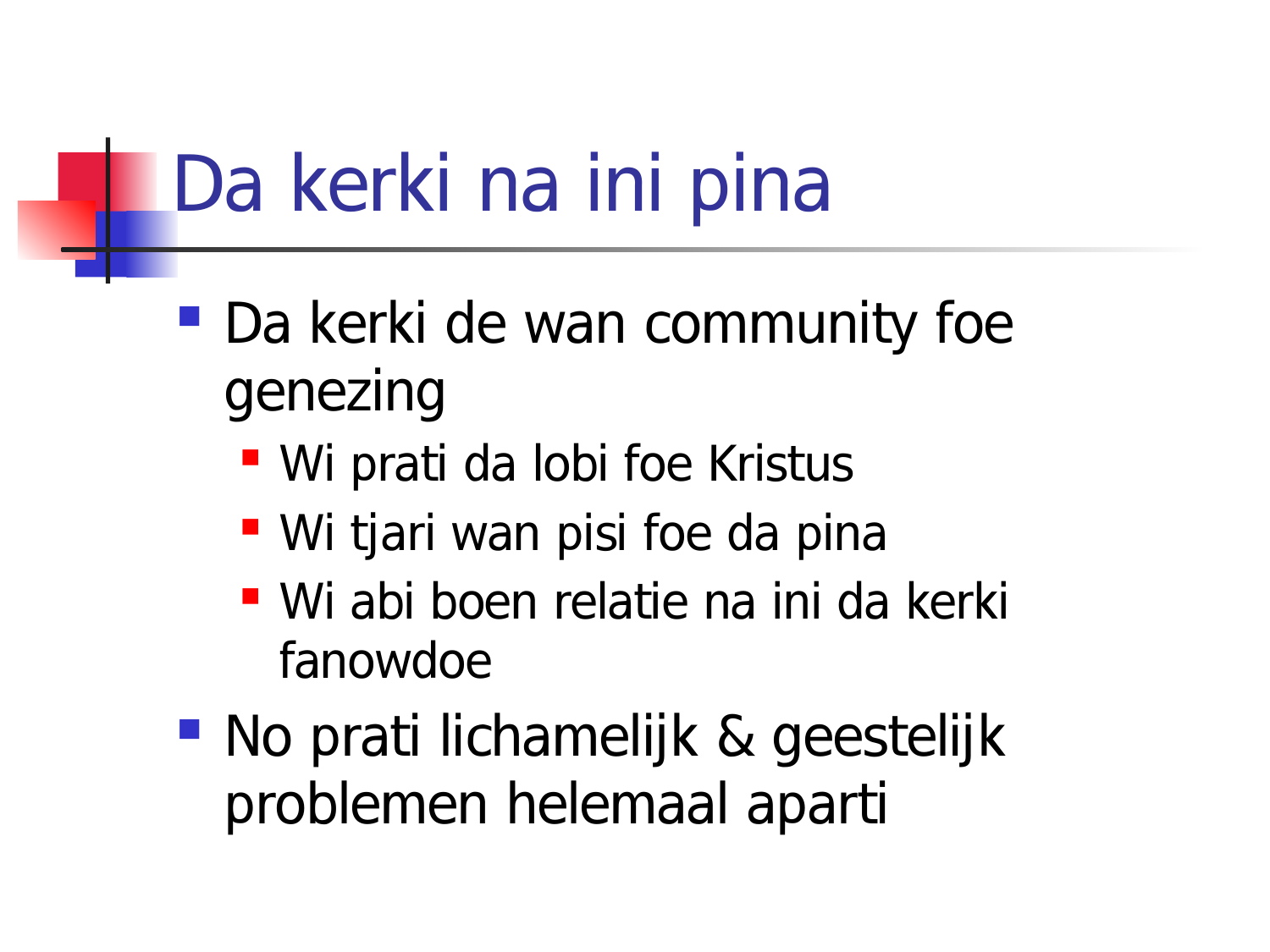

# Da kerki na ini pina
Da kerki de wan community foe genezing
Wi prati da lobi foe Kristus
Wi tjari wan pisi foe da pina
Wi abi boen relatie na ini da kerki fanowdoe
No prati lichamelijk & geestelijk problemen helemaal aparti